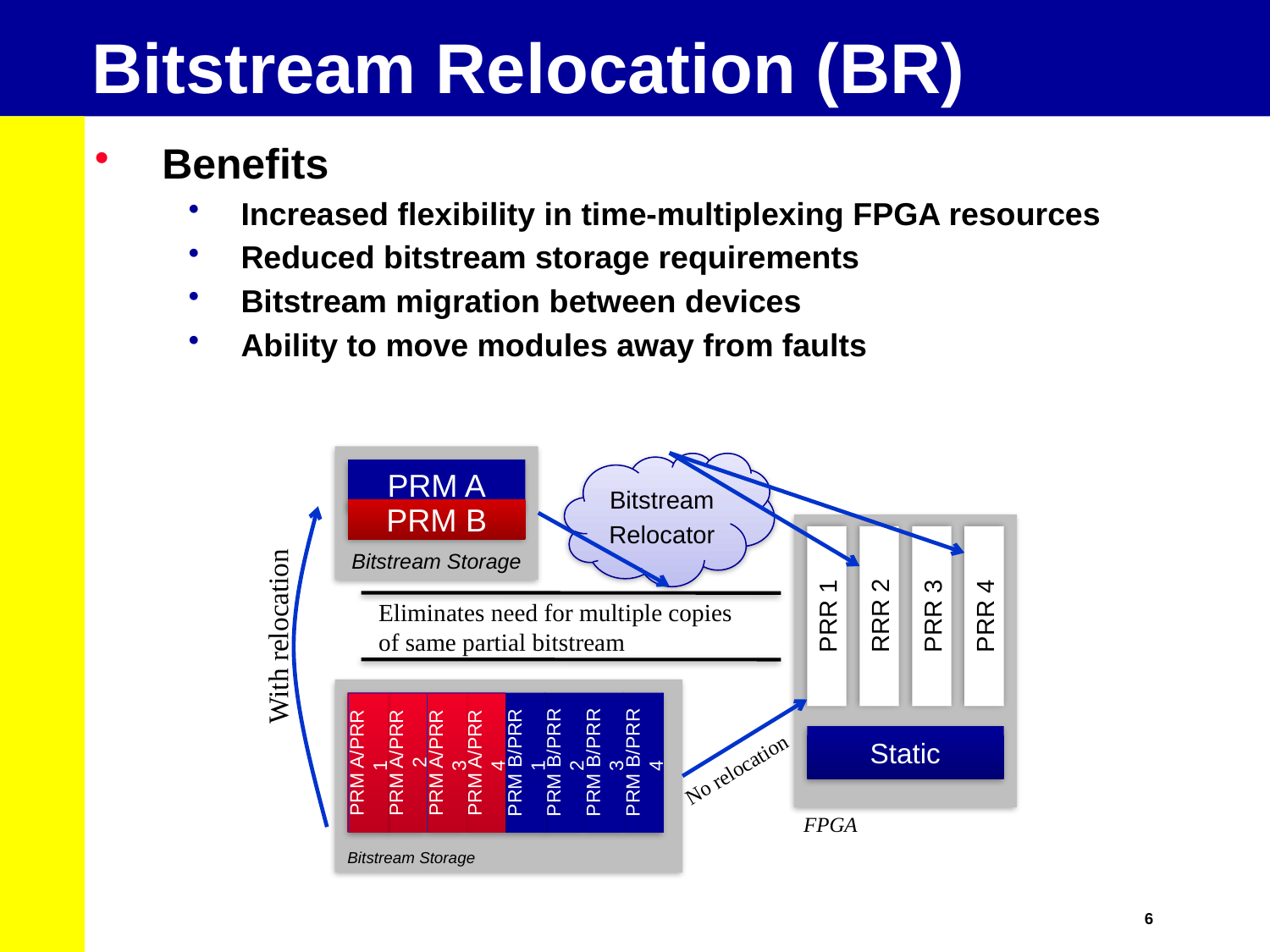

# Bitstream Relocation (BR)
Benefits
Increased flexibility in time-multiplexing FPGA resources
Reduced bitstream storage requirements
Bitstream migration between devices
Ability to move modules away from faults

Bitstream Storage
PRM A
PRM B
Bitstream
Relocator

PRR 1
RRR 2
PRR 3
PRR 4
Static
FPGA
Eliminates need for multiple copies of same partial bitstream
With relocation
Bitstream Storage
PRM B/PRR 4
PRM B/PRR 3
PRM A/PRR 1
PRM A/PRR 2
PRM A/PRR 3
PRM A/PRR 4
PRM B/PRR 1
PRM B/PRR 2
No relocation